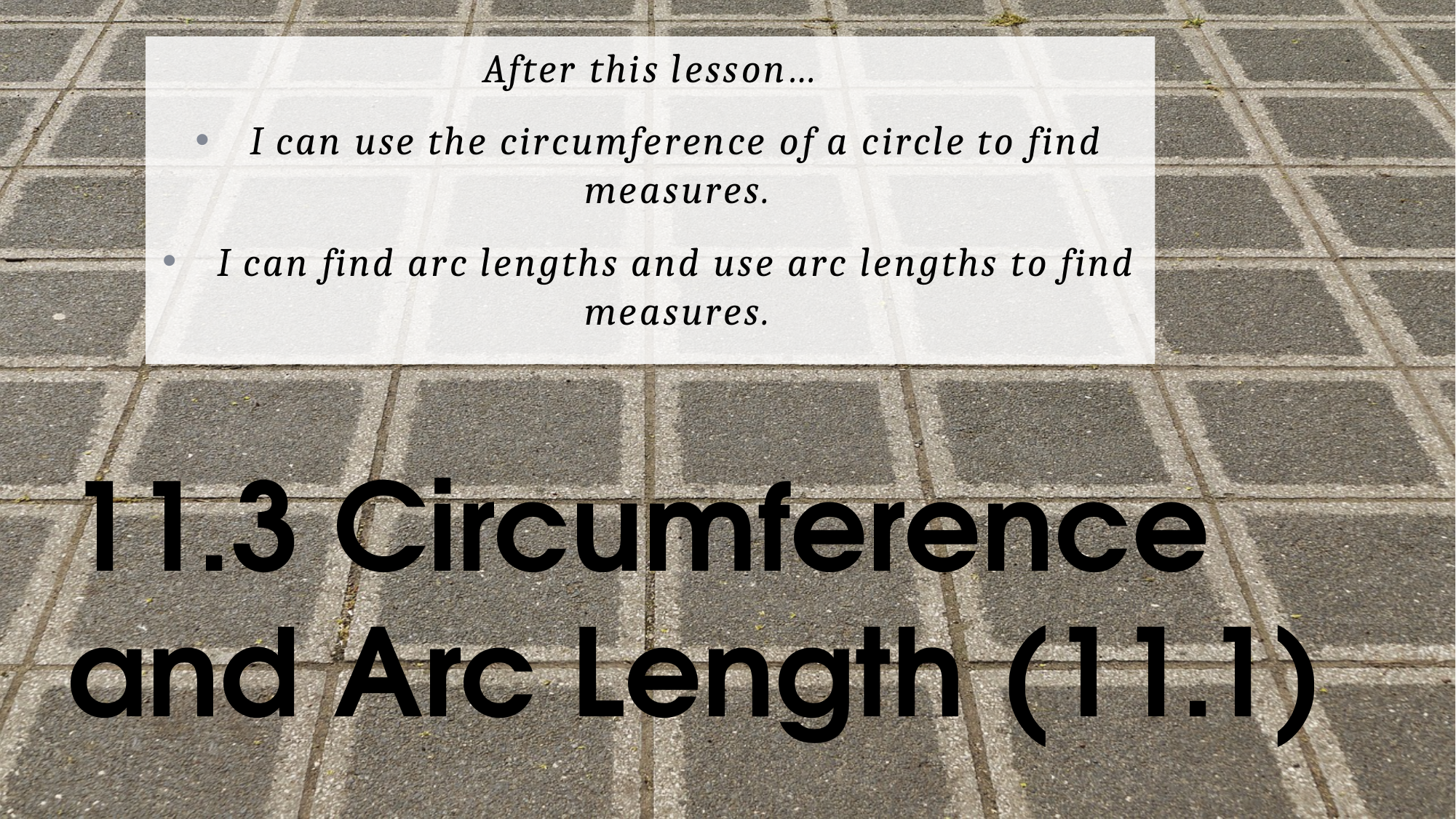

After this lesson…
I can use the circumference of a circle to find measures.
I can find arc lengths and use arc lengths to find measures.
# 11.3 Circumference and Arc Length (11.1)